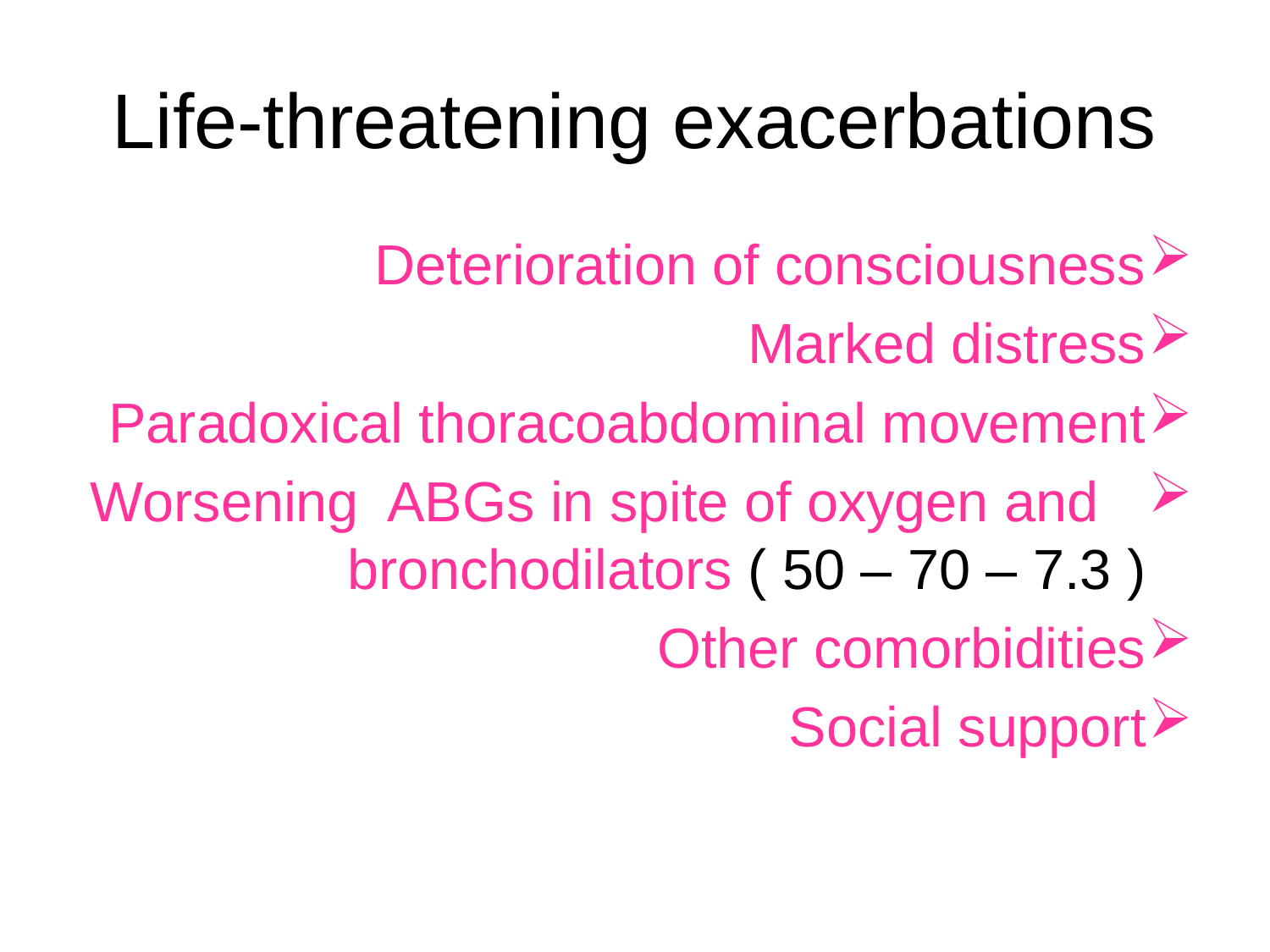

Life-threatening exacerbations
Deterioration of consciousness
Marked distress
Paradoxical thoracoabdominal movement
Worsening  ABGs in spite of oxygen and    bronchodilators ( 50 – 70 – 7.3 )
Other comorbidities
Social support